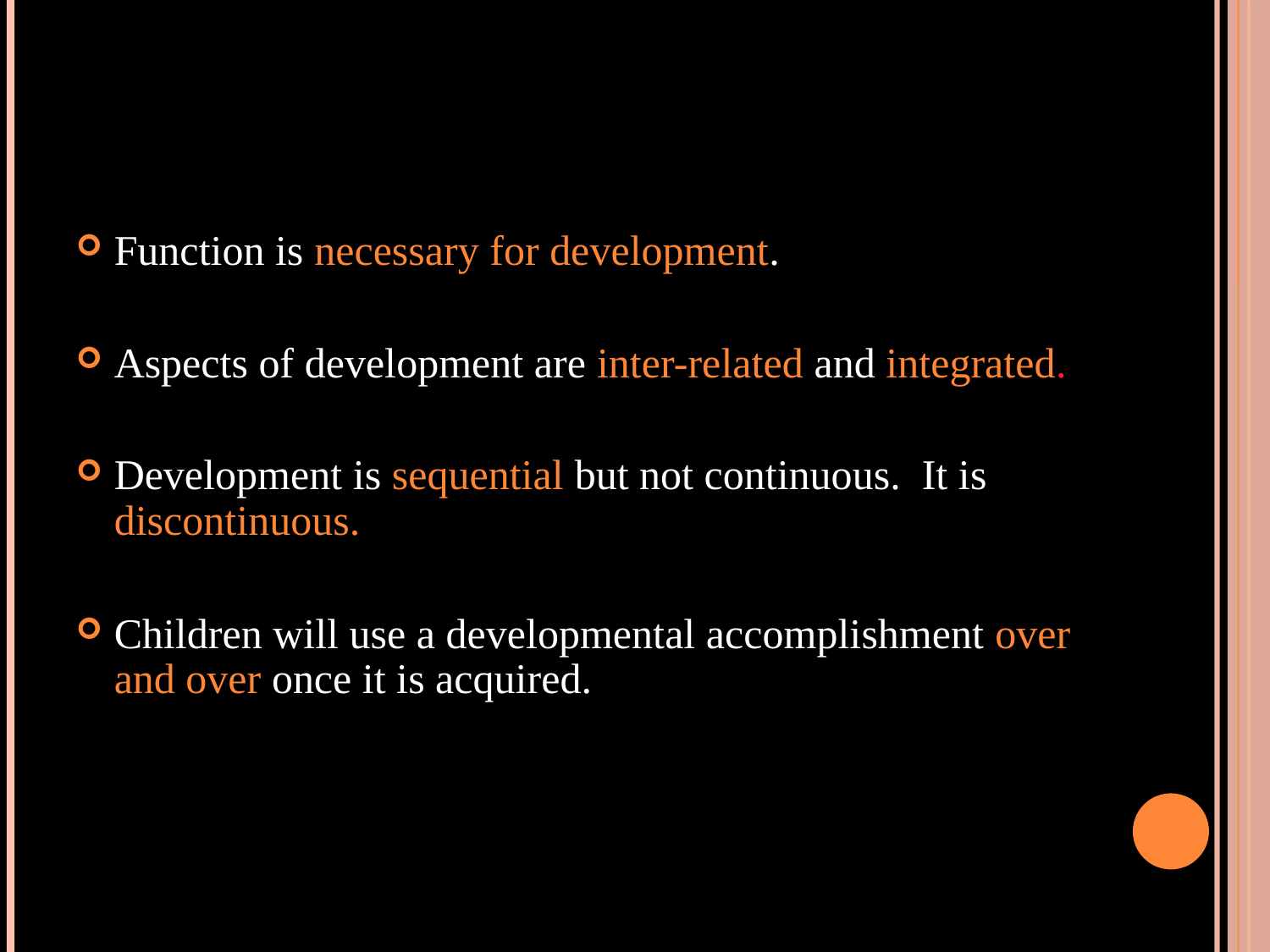

Function is necessary for development.

Aspects of development are inter-related and integrated.

Development is sequential but not continuous.  It is discontinuous.

Children will use a developmental accomplishment over and over once it is acquired.